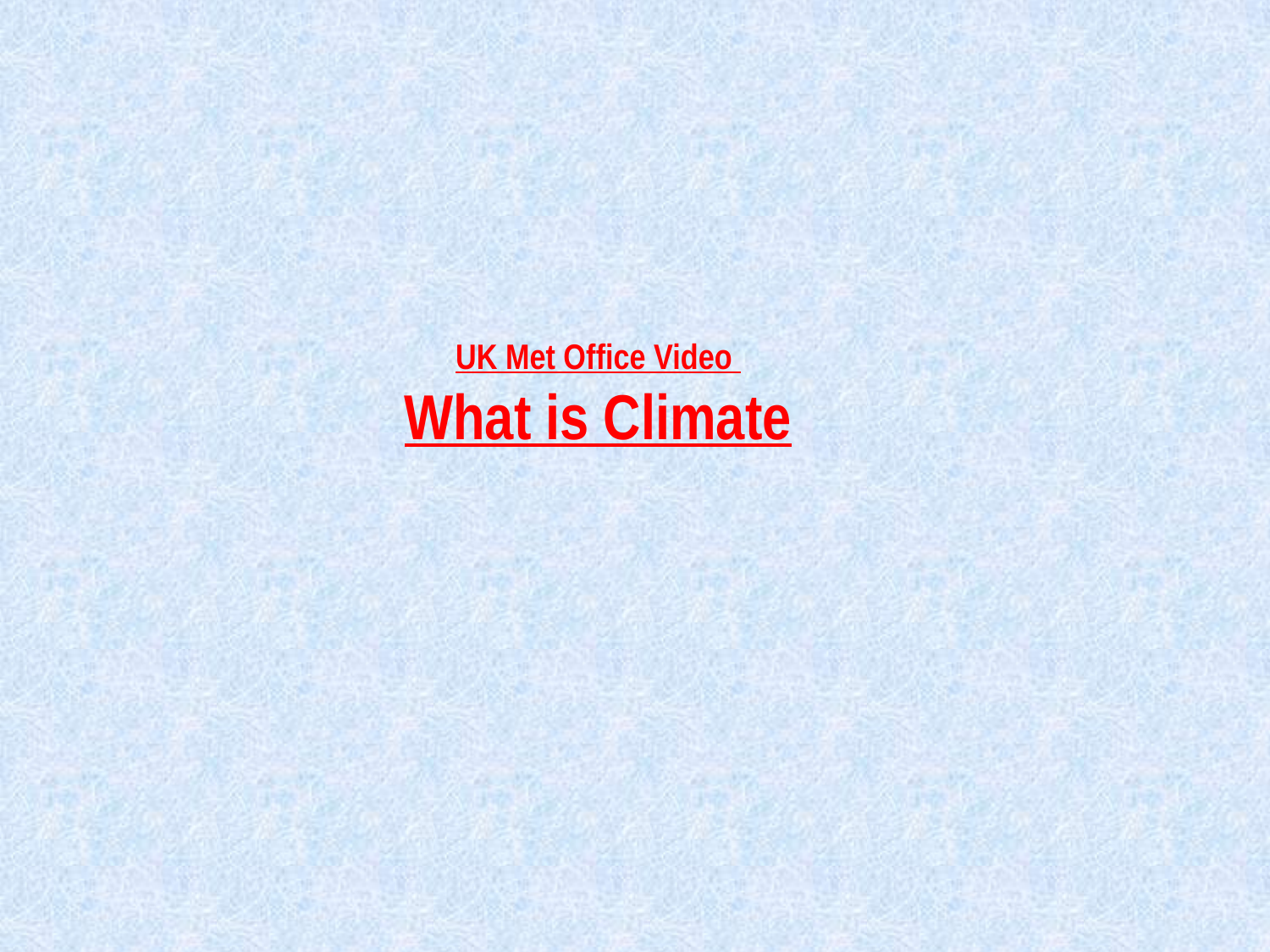

UK Met Office Video
What is Climate